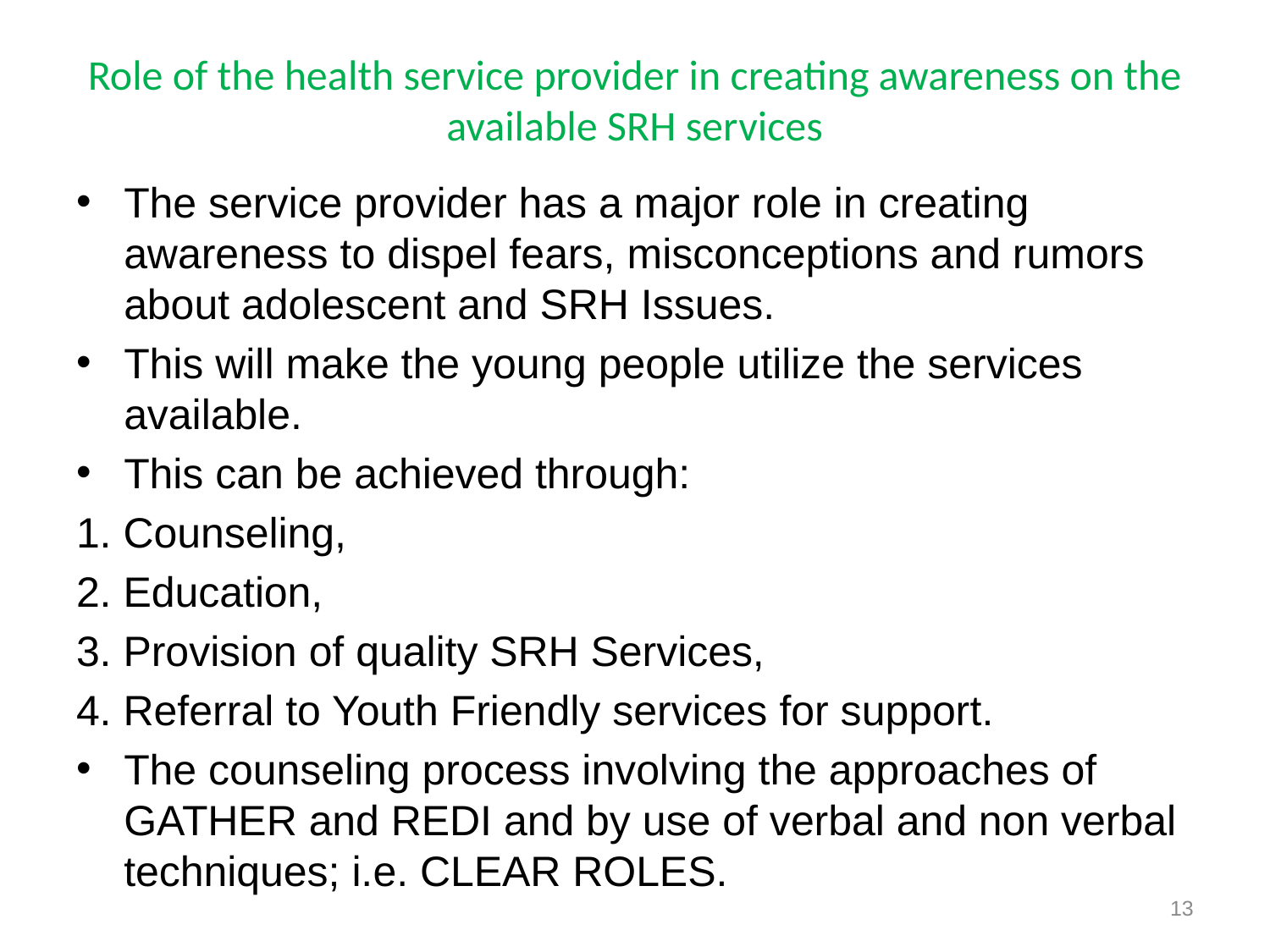

# Role of the health service provider in creating awareness on the available SRH services
The service provider has a major role in creating awareness to dispel fears, misconceptions and rumors about adolescent and SRH Issues.
This will make the young people utilize the services available.
This can be achieved through:
1. Counseling,
2. Education,
3. Provision of quality SRH Services,
4. Referral to Youth Friendly services for support.
The counseling process involving the approaches of GATHER and REDI and by use of verbal and non verbal techniques; i.e. CLEAR ROLES.
13